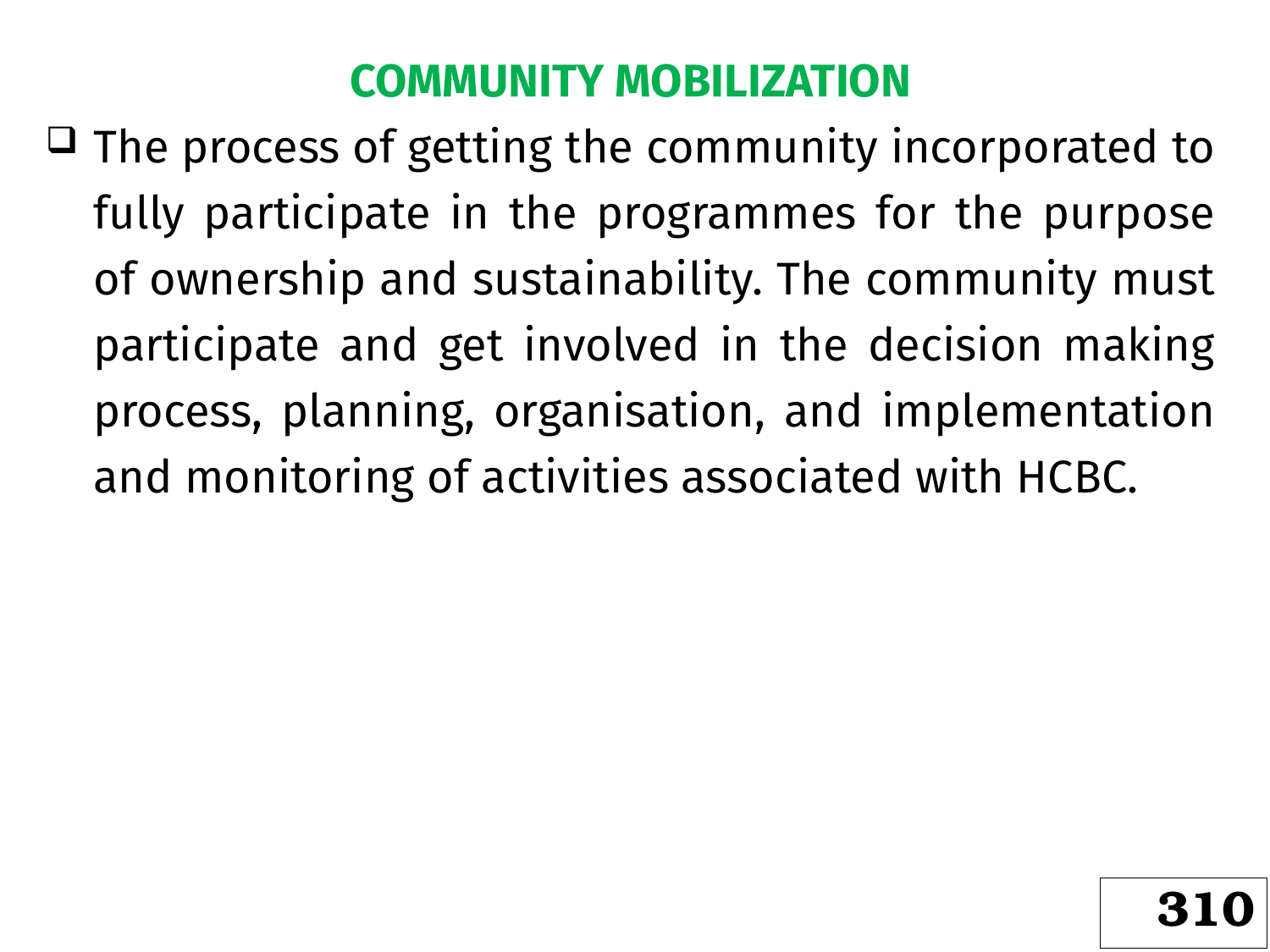

COMMUNITY MOBILIZATION
The process of getting the community incorporated to fully participate in the programmes for the purpose of ownership and sustainability. The community must participate and get involved in the decision making process, planning, organisation, and implementation and monitoring of activities associated with HCBC.

310